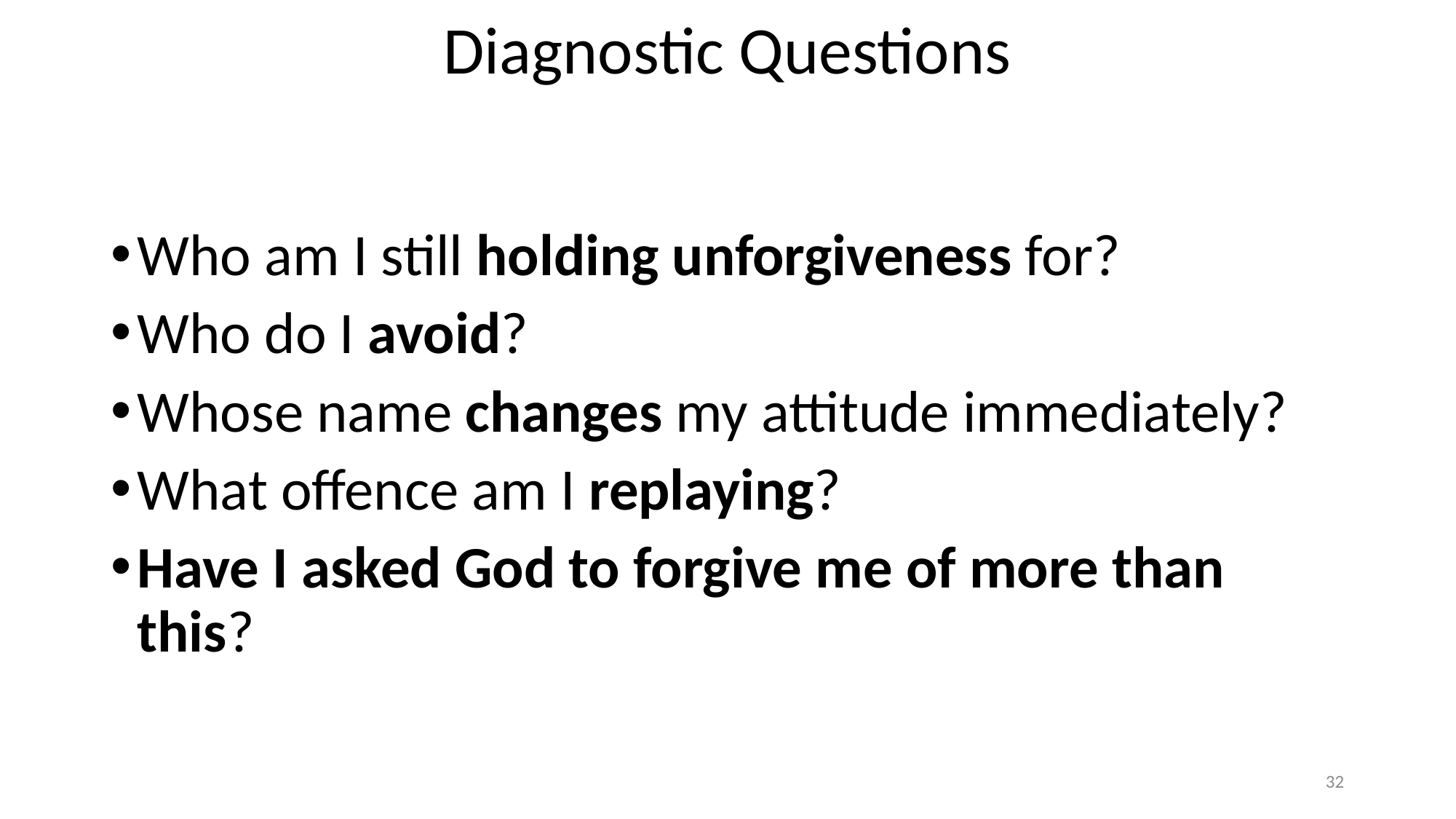

# Diagnostic Questions
Who am I still holding unforgiveness for?
Who do I avoid?
Whose name changes my attitude immediately?
What offence am I replaying?
Have I asked God to forgive me of more than this?

32